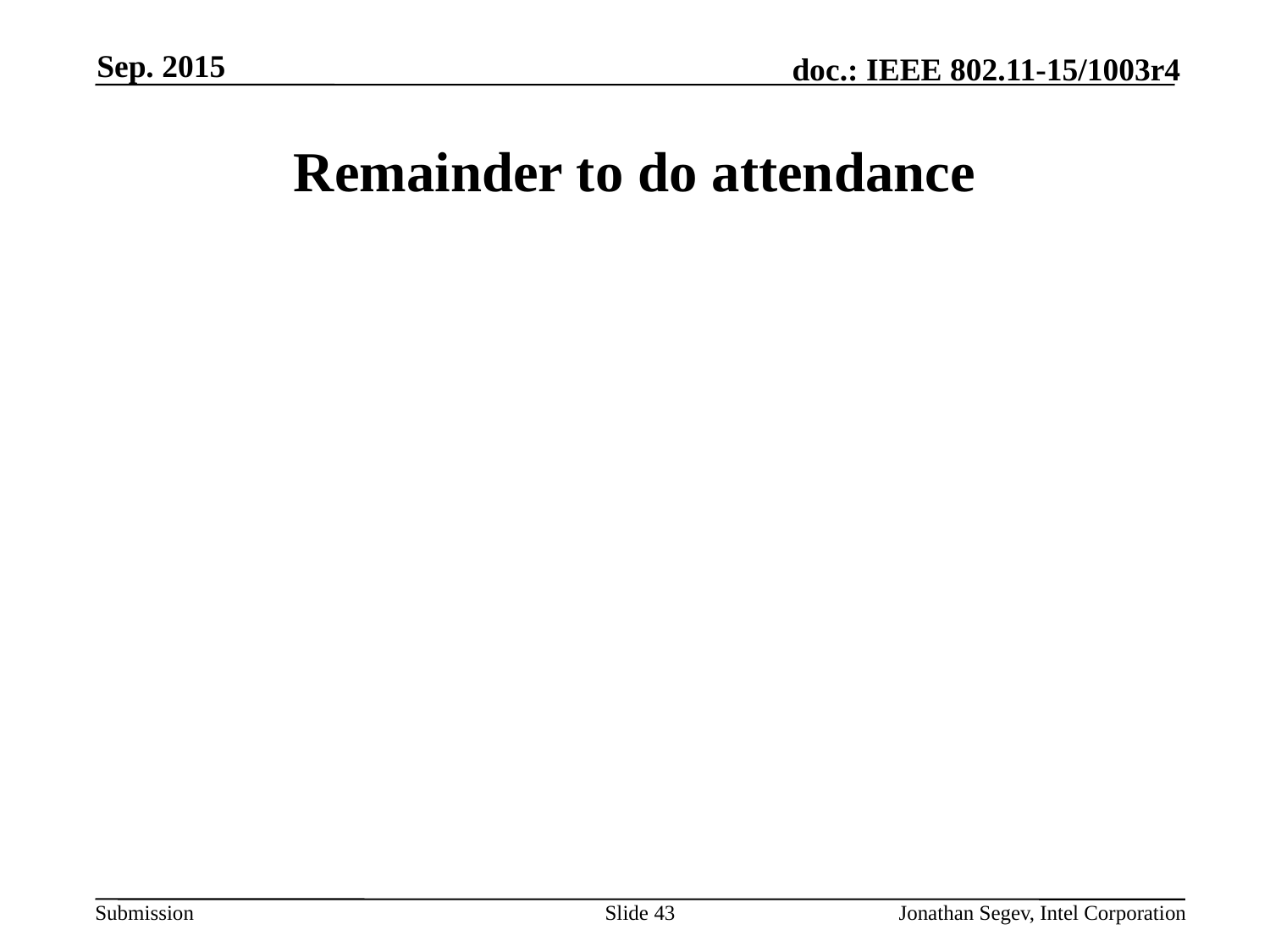

Sep. 2015
# Remainder to do attendance

Slide 43
Jonathan Segev, Intel Corporation